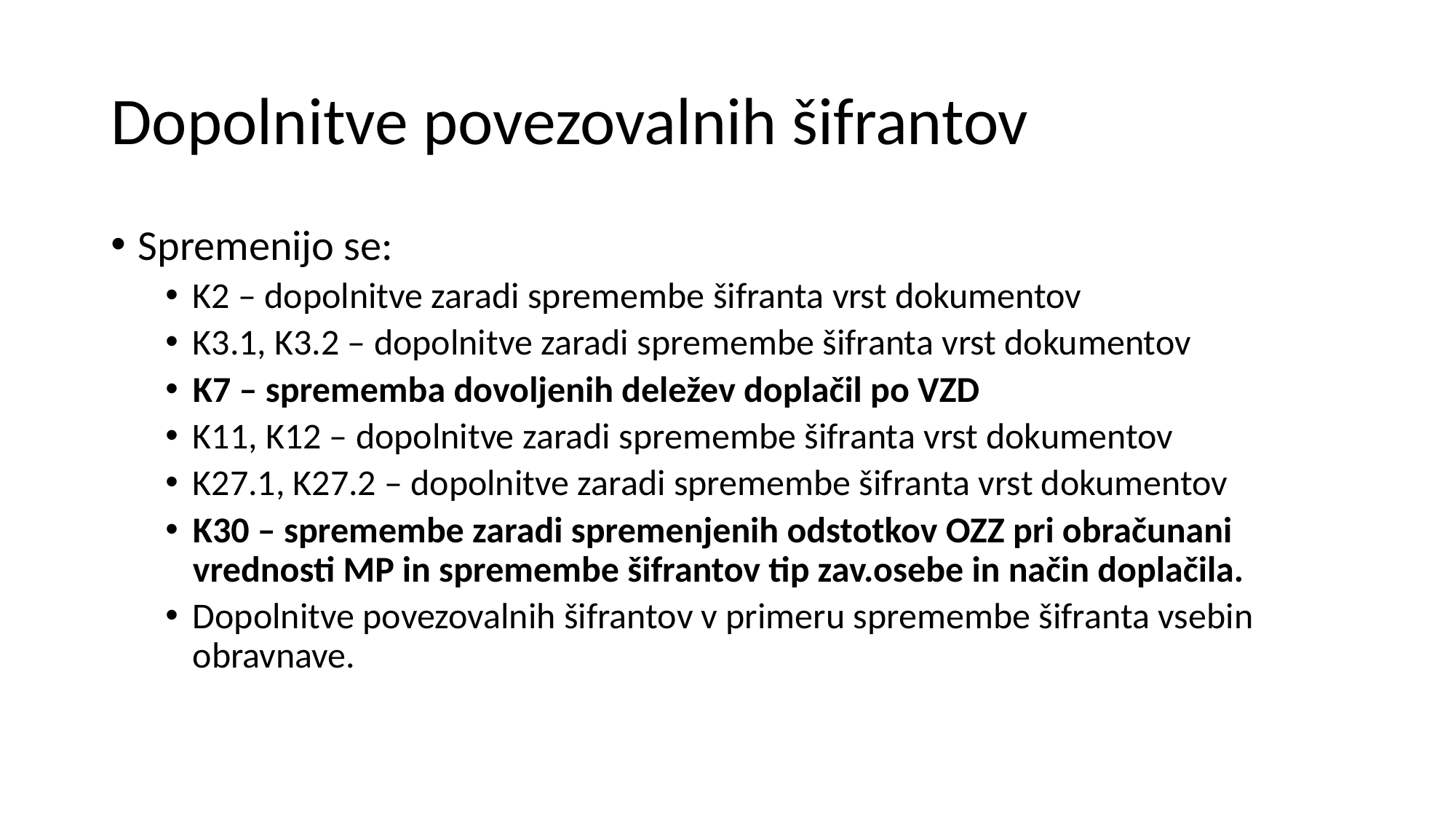

# Dopolnitve povezovalnih šifrantov
Spremenijo se:
K2 – dopolnitve zaradi spremembe šifranta vrst dokumentov
K3.1, K3.2 – dopolnitve zaradi spremembe šifranta vrst dokumentov
K7 – sprememba dovoljenih deležev doplačil po VZD
K11, K12 – dopolnitve zaradi spremembe šifranta vrst dokumentov
K27.1, K27.2 – dopolnitve zaradi spremembe šifranta vrst dokumentov
K30 – spremembe zaradi spremenjenih odstotkov OZZ pri obračunani vrednosti MP in spremembe šifrantov tip zav.osebe in način doplačila.
Dopolnitve povezovalnih šifrantov v primeru spremembe šifranta vsebin obravnave.